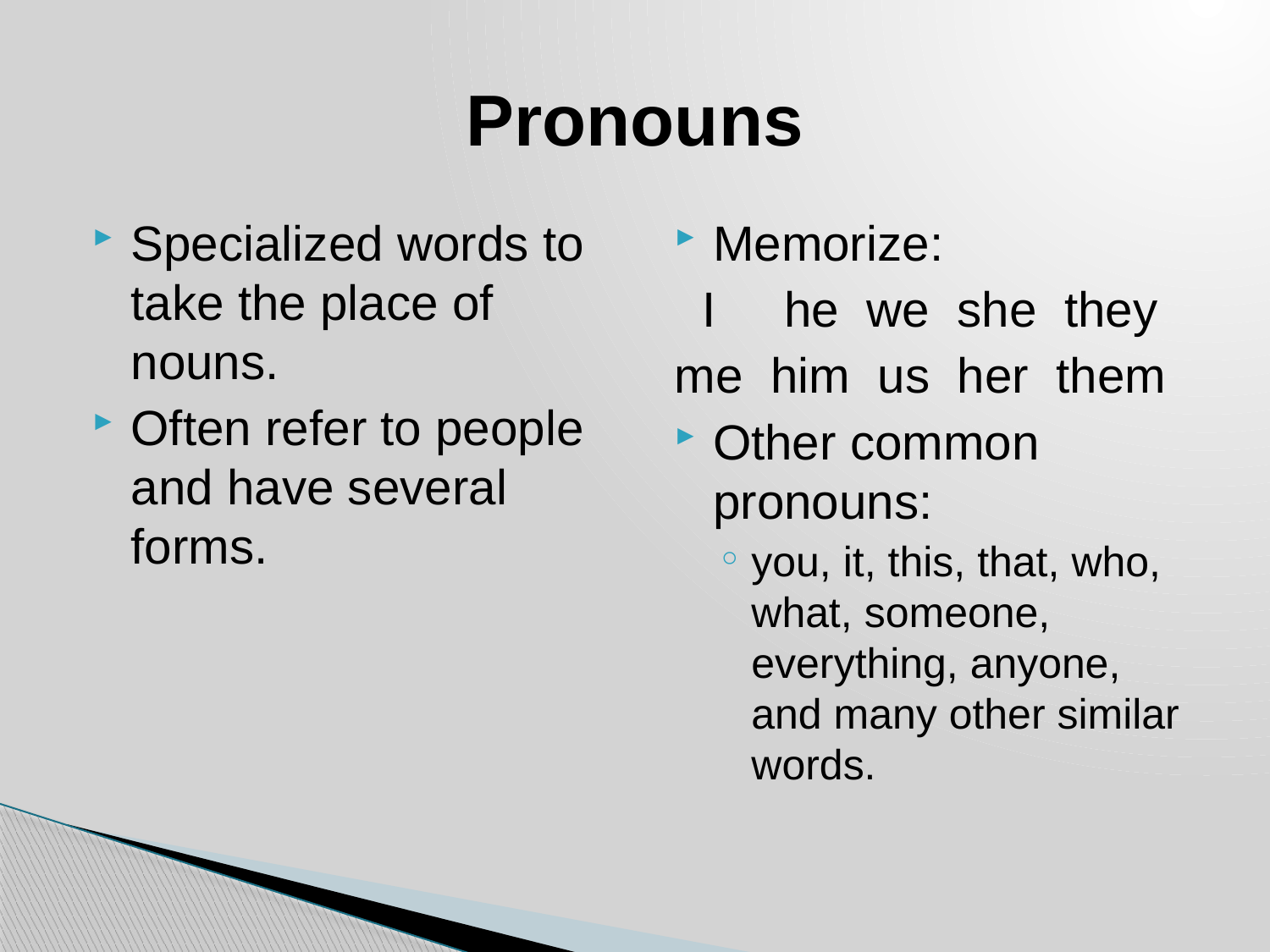

# Pronouns
Specialized words to take the place of nouns.
Often refer to people and have several forms.
Memorize:
  I     he  we  she  they
me  him  us  her  them
Other common pronouns:
you, it, this, that, who, what, someone, everything, anyone, and many other similar words.